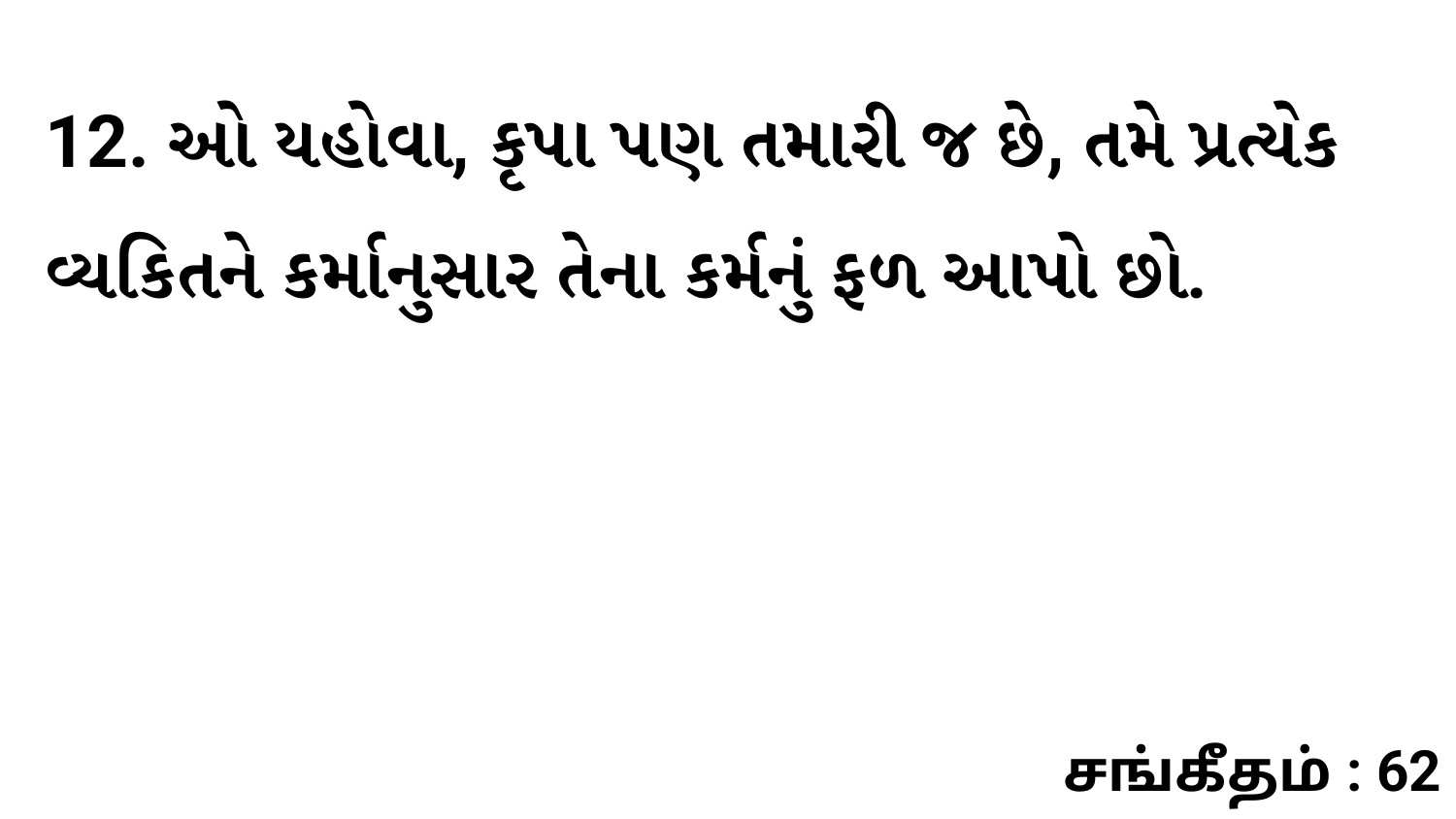

12. ઓ યહોવા, કૃપા પણ તમારી જ છે, તમે પ્રત્યેક વ્યકિતને કર્માનુસાર તેના કર્મનું ફળ આપો છો.
சங்கீதம் : 62